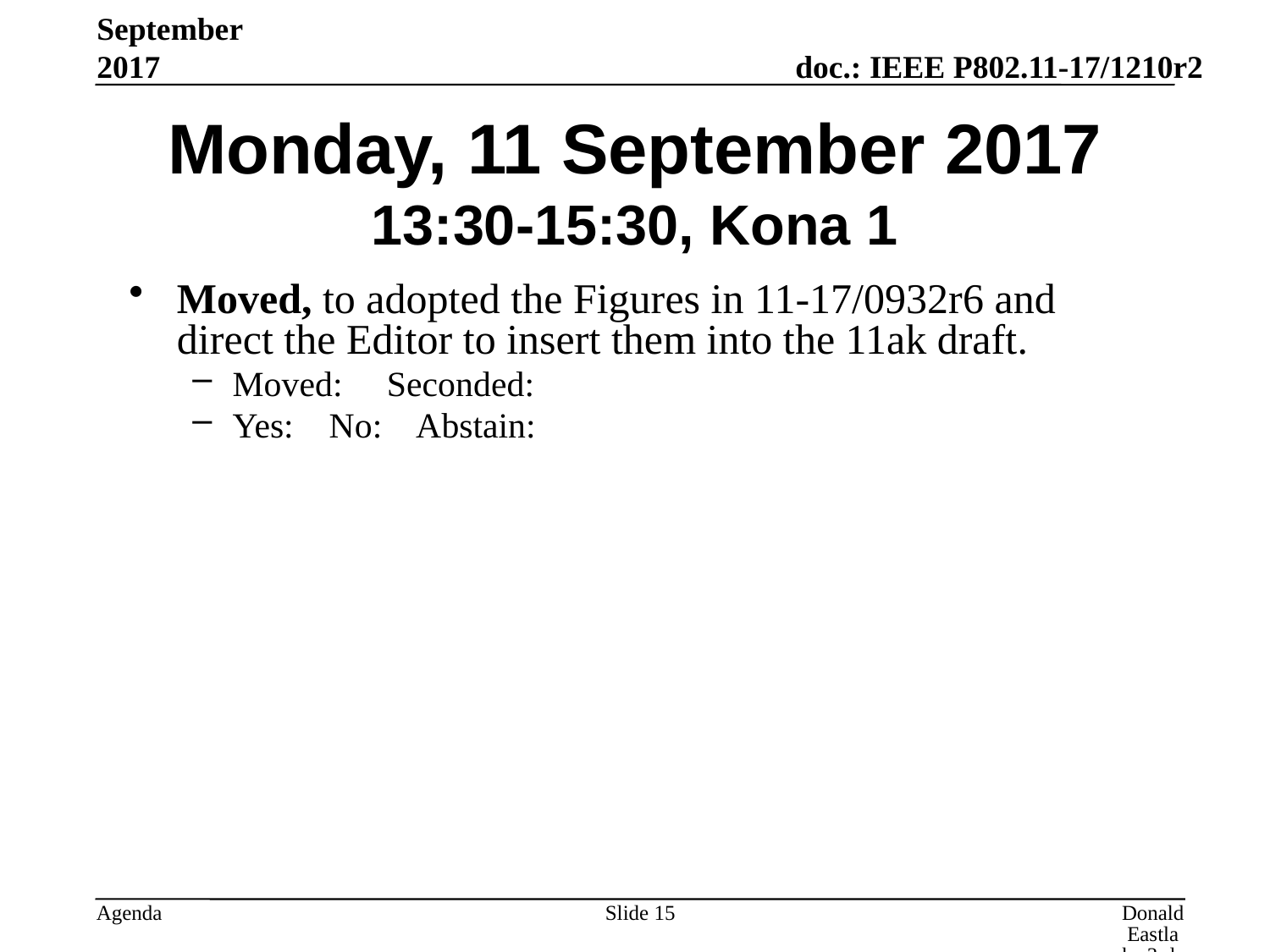

September 2017
# Monday, 11 September 2017 13:30-15:30, Kona 1
Moved, to adopted the Figures in 11-17/0932r6 and direct the Editor to insert them into the 11ak draft.
Moved:     Seconded:
Yes:    No:    Abstain:

Slide 15
Donald Eastlake 3rd, Huawei Technologies